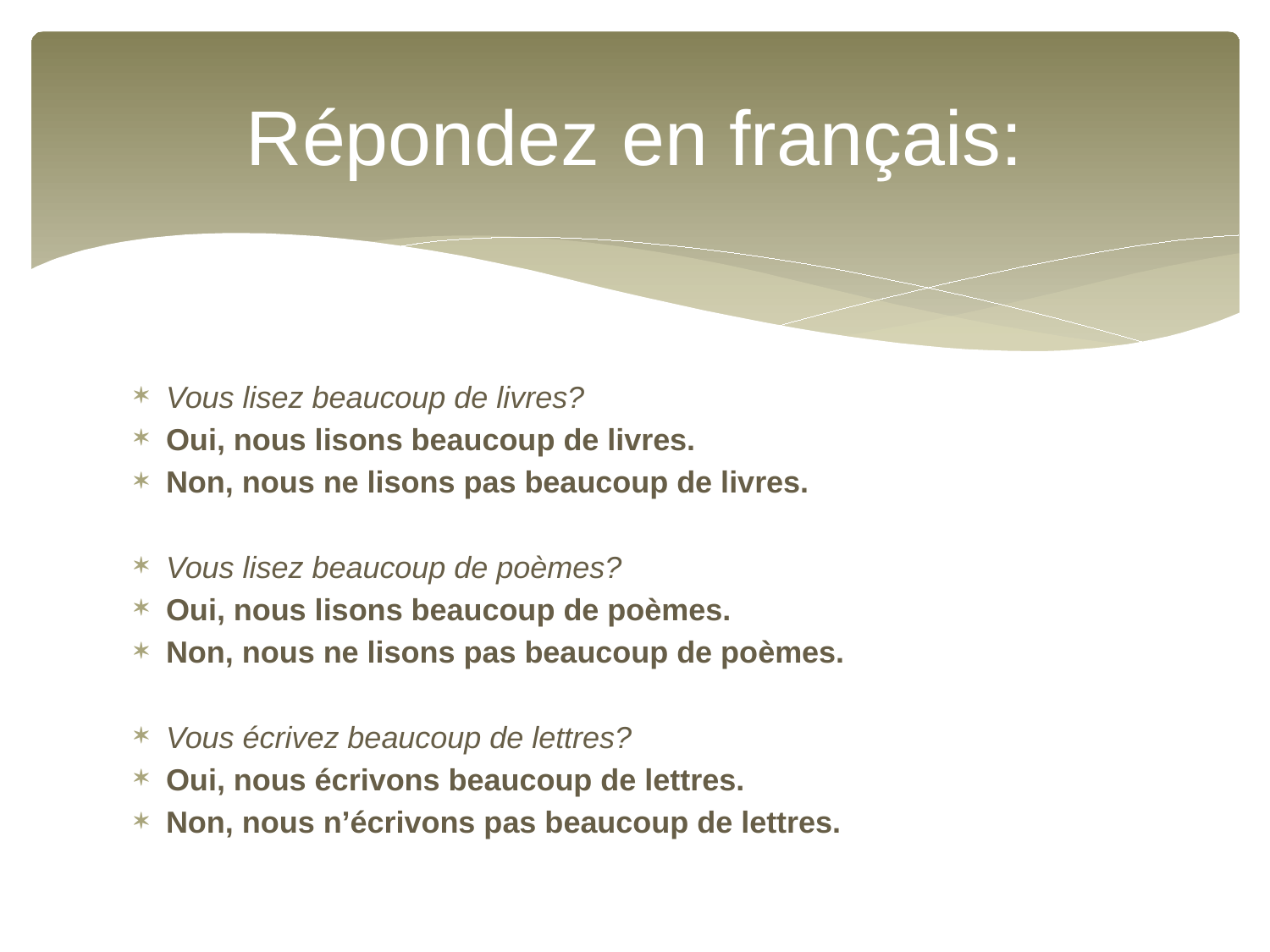

# Répondez en français:
Vous lisez beaucoup de livres?
Oui, nous lisons beaucoup de livres.
Non, nous ne lisons pas beaucoup de livres.

Vous lisez beaucoup de poèmes?
Oui, nous lisons beaucoup de poèmes.
Non, nous ne lisons pas beaucoup de poèmes.

Vous écrivez beaucoup de lettres?
Oui, nous écrivons beaucoup de lettres.
Non, nous n’écrivons pas beaucoup de lettres.